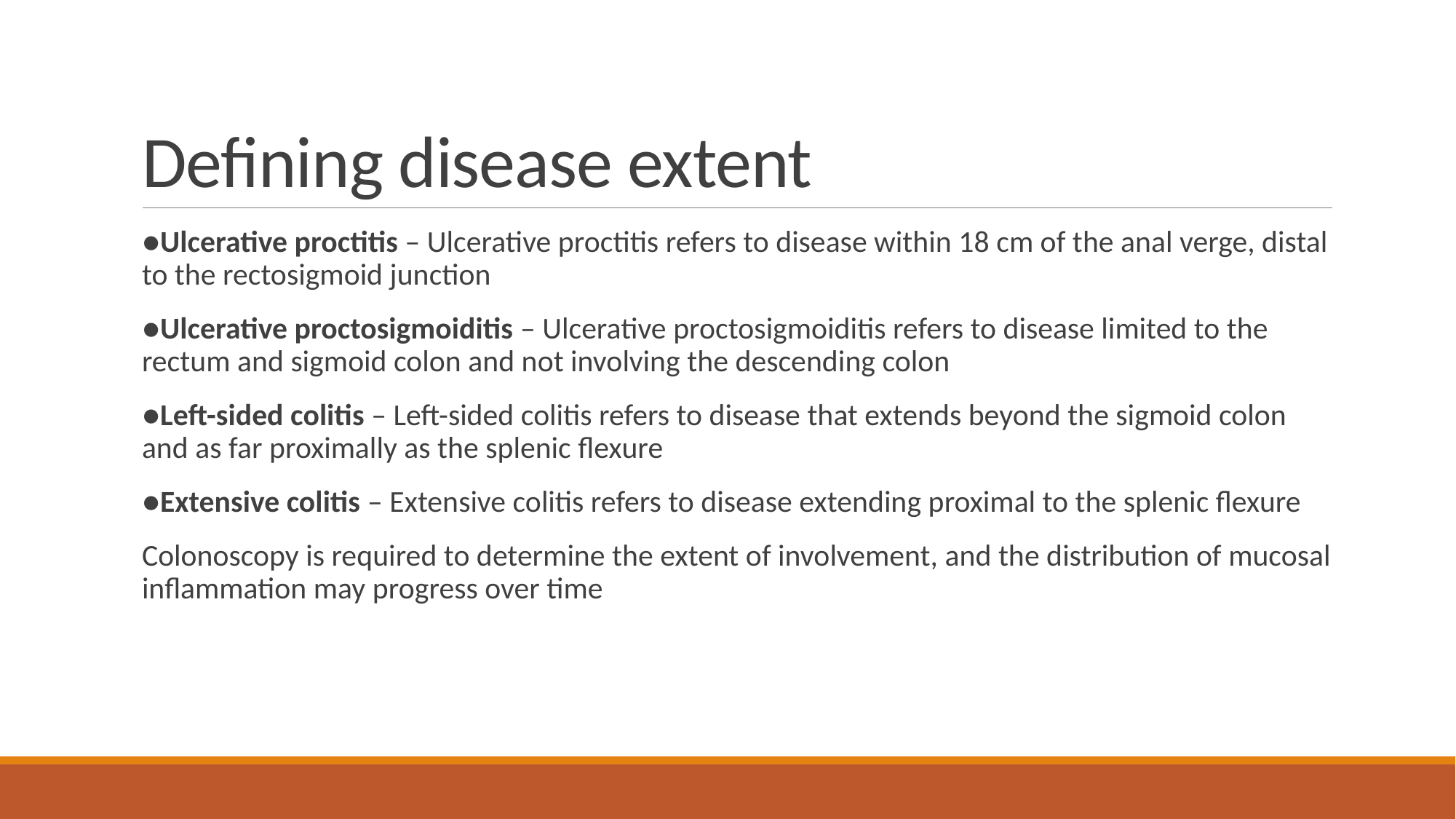

# Defining disease extent
●Ulcerative proctitis – Ulcerative proctitis refers to disease within 18 cm of the anal verge, distal to the rectosigmoid junction
●Ulcerative proctosigmoiditis – Ulcerative proctosigmoiditis refers to disease limited to the rectum and sigmoid colon and not involving the descending colon
●Left-sided colitis – Left-sided colitis refers to disease that extends beyond the sigmoid colon and as far proximally as the splenic flexure
●Extensive colitis – Extensive colitis refers to disease extending proximal to the splenic flexure
Colonoscopy is required to determine the extent of involvement, and the distribution of mucosal inflammation may progress over time